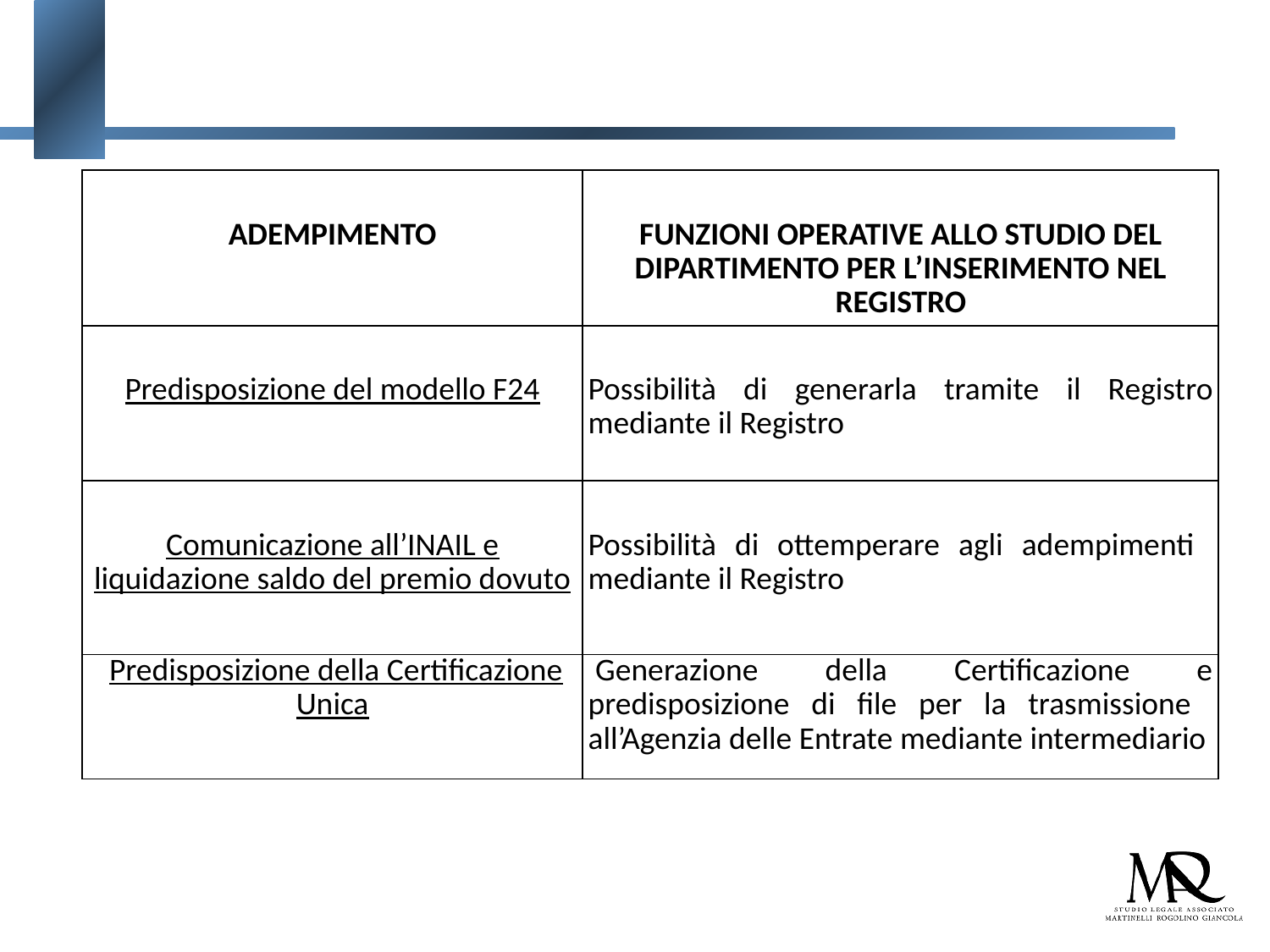

| ADEMPIMENTO | FUNZIONI OPERATIVE ALLO STUDIO DEL DIPARTIMENTO PER L’INSERIMENTO NEL REGISTRO |
| --- | --- |
| Predisposizione del modello F24 | Possibilità di generarla tramite il Registro mediante il Registro |
| Comunicazione all’INAIL e liquidazione saldo del premio dovuto | Possibilità di ottemperare agli adempimenti mediante il Registro |
| Predisposizione della Certificazione Unica | Generazione della Certificazione e predisposizione di file per la trasmissione all’Agenzia delle Entrate mediante intermediario |